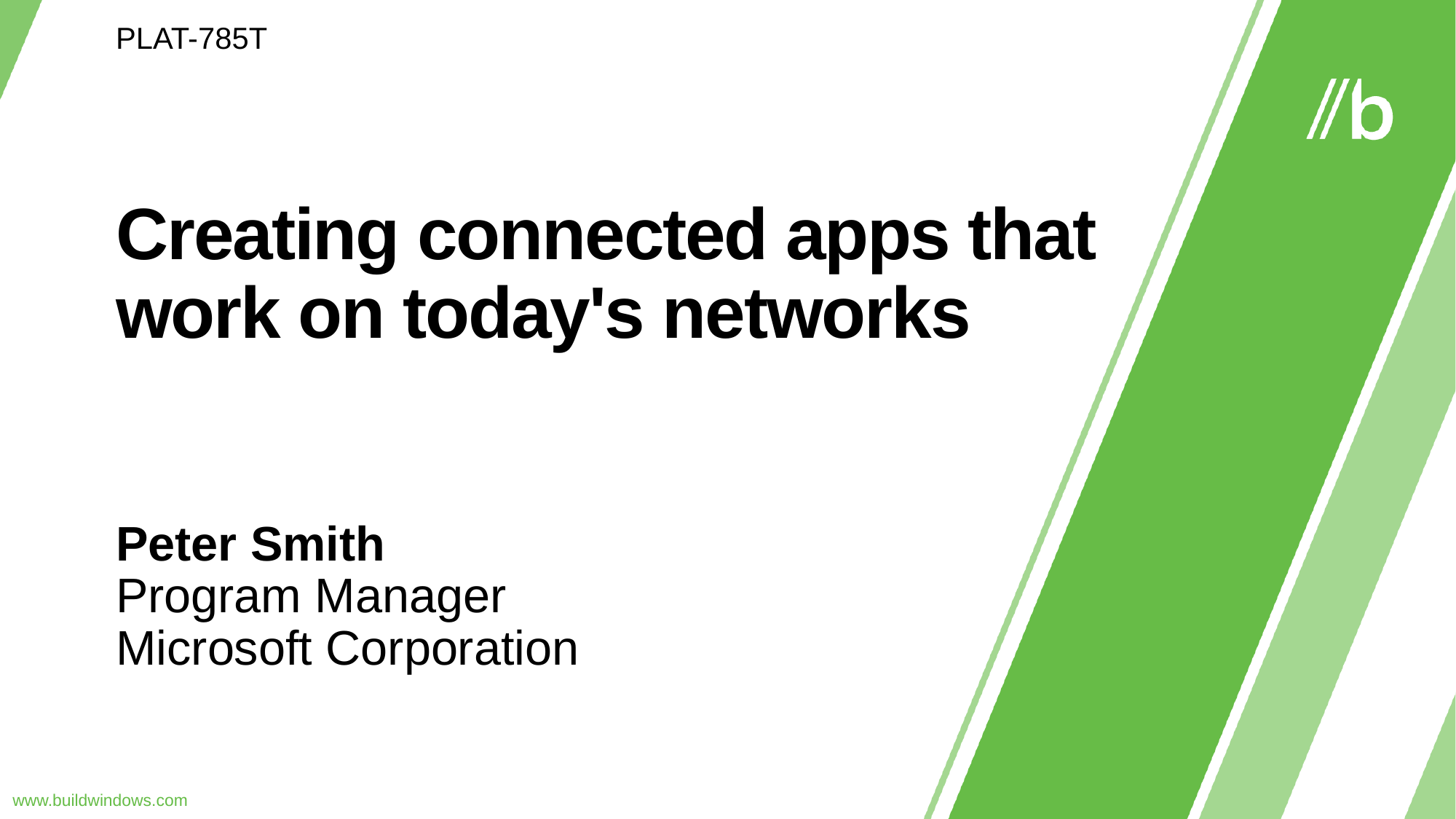

PLAT-785T
# Creating connected apps that work on today's networks
Peter Smith
Program Manager
Microsoft Corporation